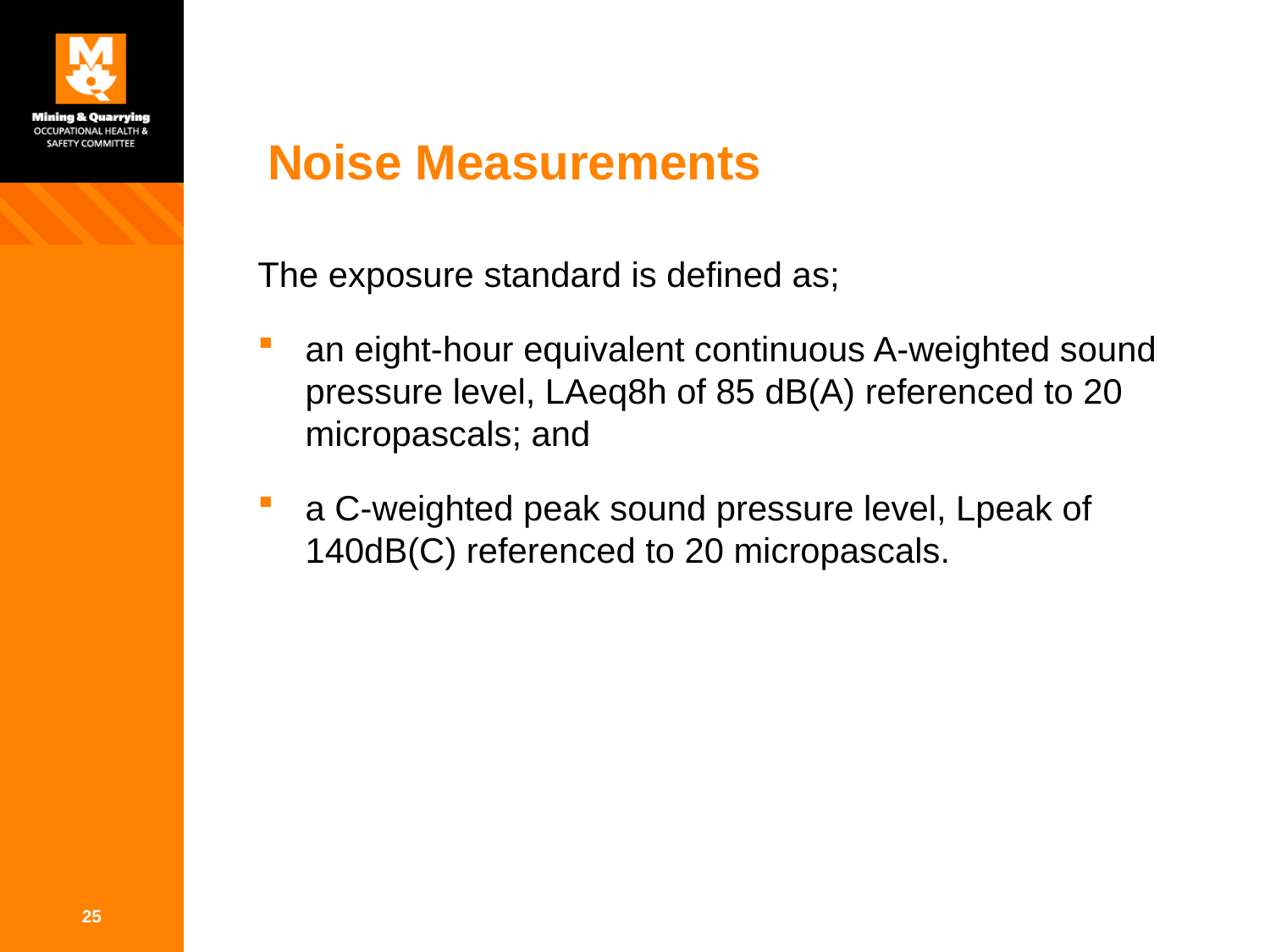

# Noise Measurements
The exposure standard is defined as;
an eight-hour equivalent continuous A-weighted sound pressure level, LAeq8h of 85 dB(A) referenced to 20 micropascals; and
a C-weighted peak sound pressure level, Lpeak of 140dB(C) referenced to 20 micropascals.

25